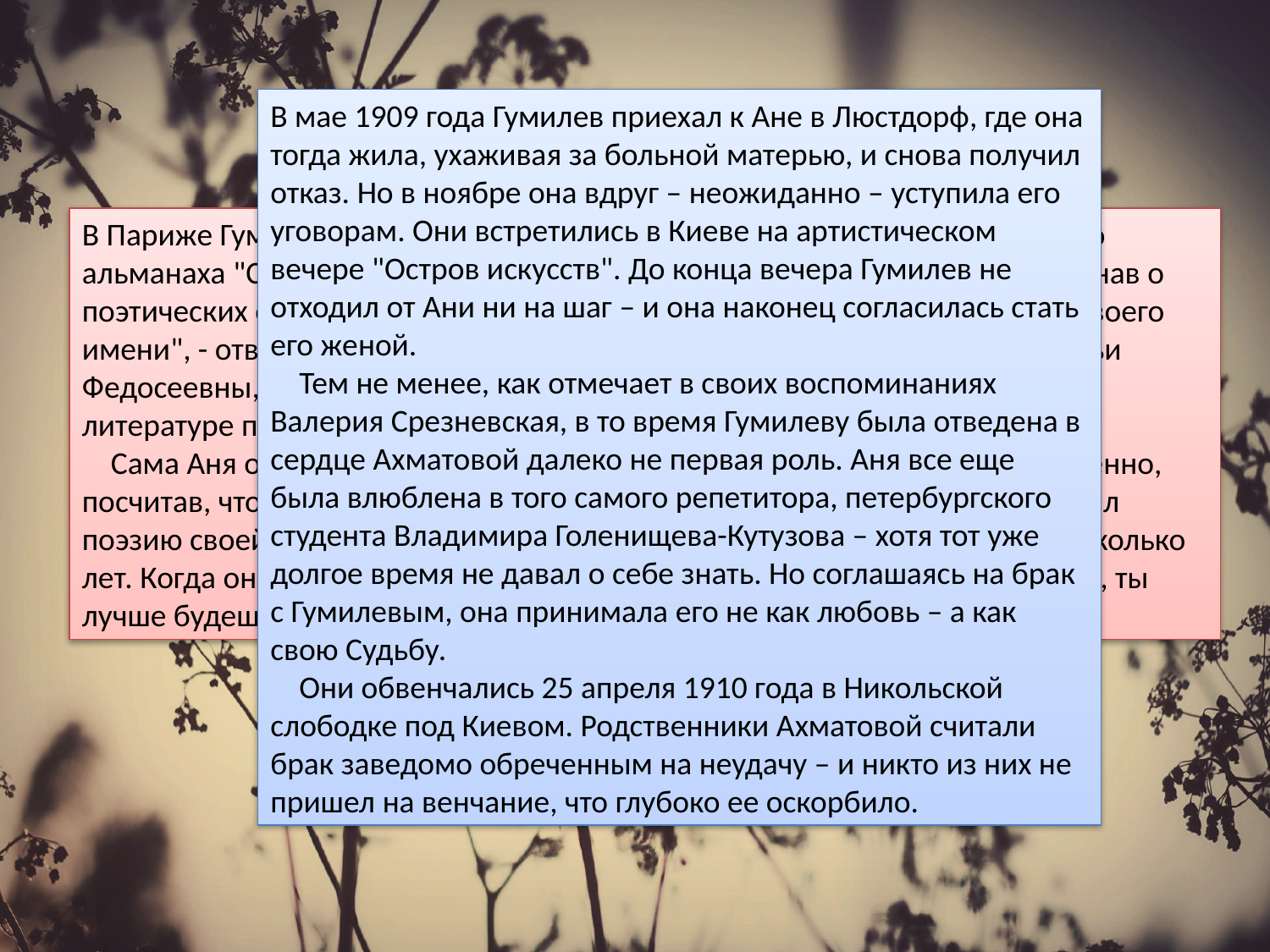

В мае 1909 года Гумилев приехал к Ане в Люстдорф, где она тогда жила, ухаживая за больной матерью, и снова получил отказ. Но в ноябре она вдруг – неожиданно – уступила его уговорам. Они встретились в Киеве на артистическом вечере "Остров искусств". До конца вечера Гумилев не отходил от Ани ни на шаг – и она наконец согласилась стать его женой.
    Тем не менее, как отмечает в своих воспоминаниях Валерия Срезневская, в то время Гумилеву была отведена в сердце Ахматовой далеко не первая роль. Аня все еще была влюблена в того самого репетитора, петербургского студента Владимира Голенищева-Кутузова – хотя тот уже долгое время не давал о себе знать. Но соглашаясь на брак с Гумилевым, она принимала его не как любовь – а как свою Судьбу.
    Они обвенчались 25 апреля 1910 года в Никольской слободке под Киевом. Родственники Ахматовой считали брак заведомо обреченным на неудачу – и никто из них не пришел на венчание, что глубоко ее оскорбило.
В Париже Гумилев принимал участие в издании небольшого литературного альманаха "Сириус", где опубликовал одно стихотворение Ани. Ее отец, узнав о поэтических опытах дочери, просил не срамить его имени. "Не надо мне твоего имени", - ответила она и взяла себе фамилию своей прабабушки, Прасковьи Федосеевны, чей род восходил к татарскому хану Ахмату. Так в русской литературе появилось имя Анны Ахматовой.
    Сама Аня отнеслась к своей первой публикации совершенно легкомысленно, посчитав, что на Гумилева "нашло затмение". Гумилев тоже не воспринимал поэзию своей возлюбленной всерьез – оценил ее стихи он лишь через несколько лет. Когда он первый раз услышал ее стихи, Гумилев сказал: "А может быть, ты лучше будешь танцевать? Ты гибкая..."